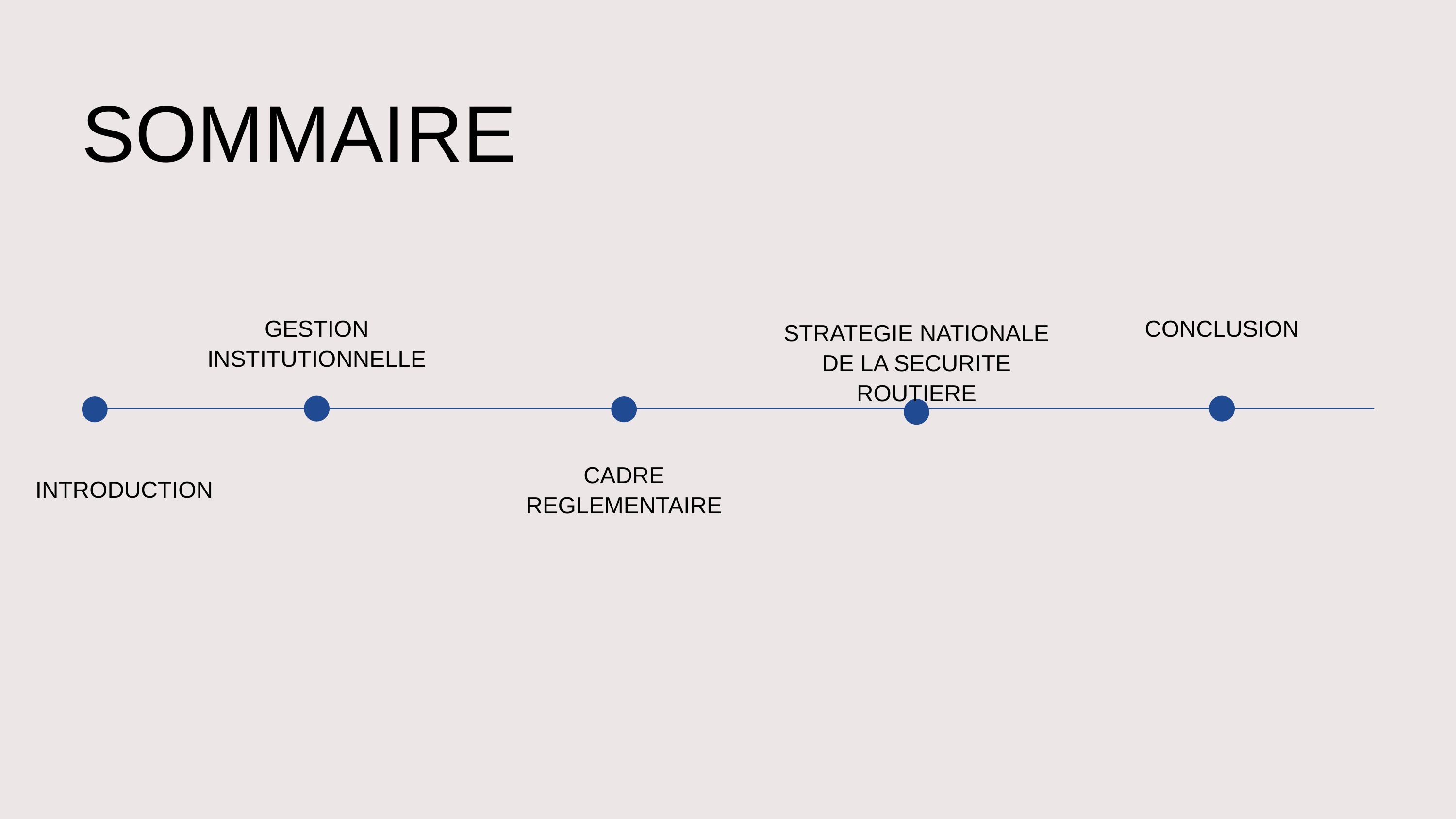

SOMMAIRE
GESTION INSTITUTIONNELLE
CONCLUSION
STRATEGIE NATIONALE DE LA SECURITE ROUTIERE

CADRE REGLEMENTAIRE
INTRODUCTION